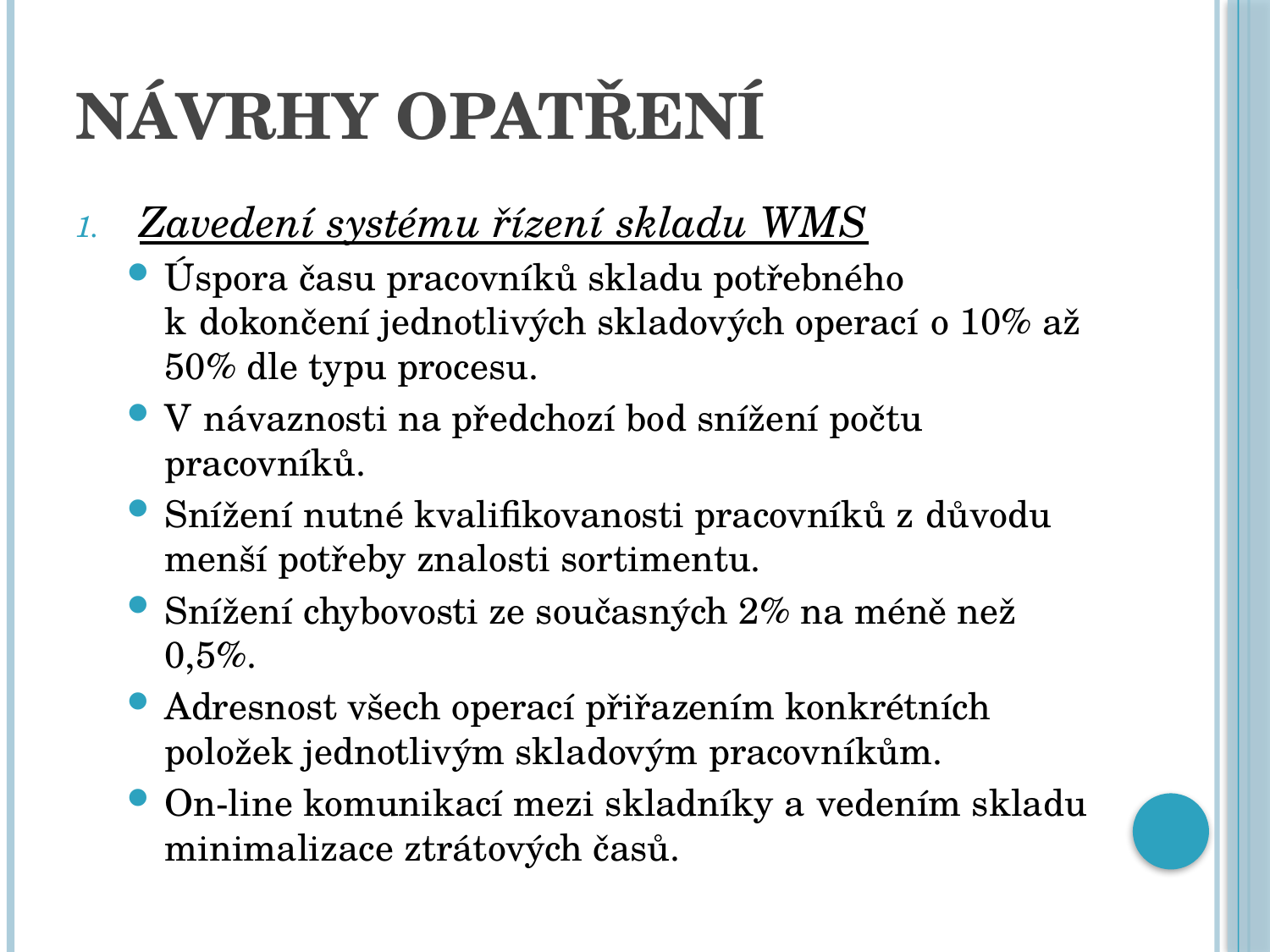

# Návrhy opatření
Zavedení systému řízení skladu WMS
Úspora času pracovníků skladu potřebného k dokončení jednotlivých skladových operací o 10% až 50% dle typu procesu.
V návaznosti na předchozí bod snížení počtu pracovníků.
Snížení nutné kvalifikovanosti pracovníků z důvodu menší potřeby znalosti sortimentu.
Snížení chybovosti ze současných 2% na méně než 0,5%.
Adresnost všech operací přiřazením konkrétních položek jednotlivým skladovým pracovníkům.
On-line komunikací mezi skladníky a vedením skladu minimalizace ztrátových časů.